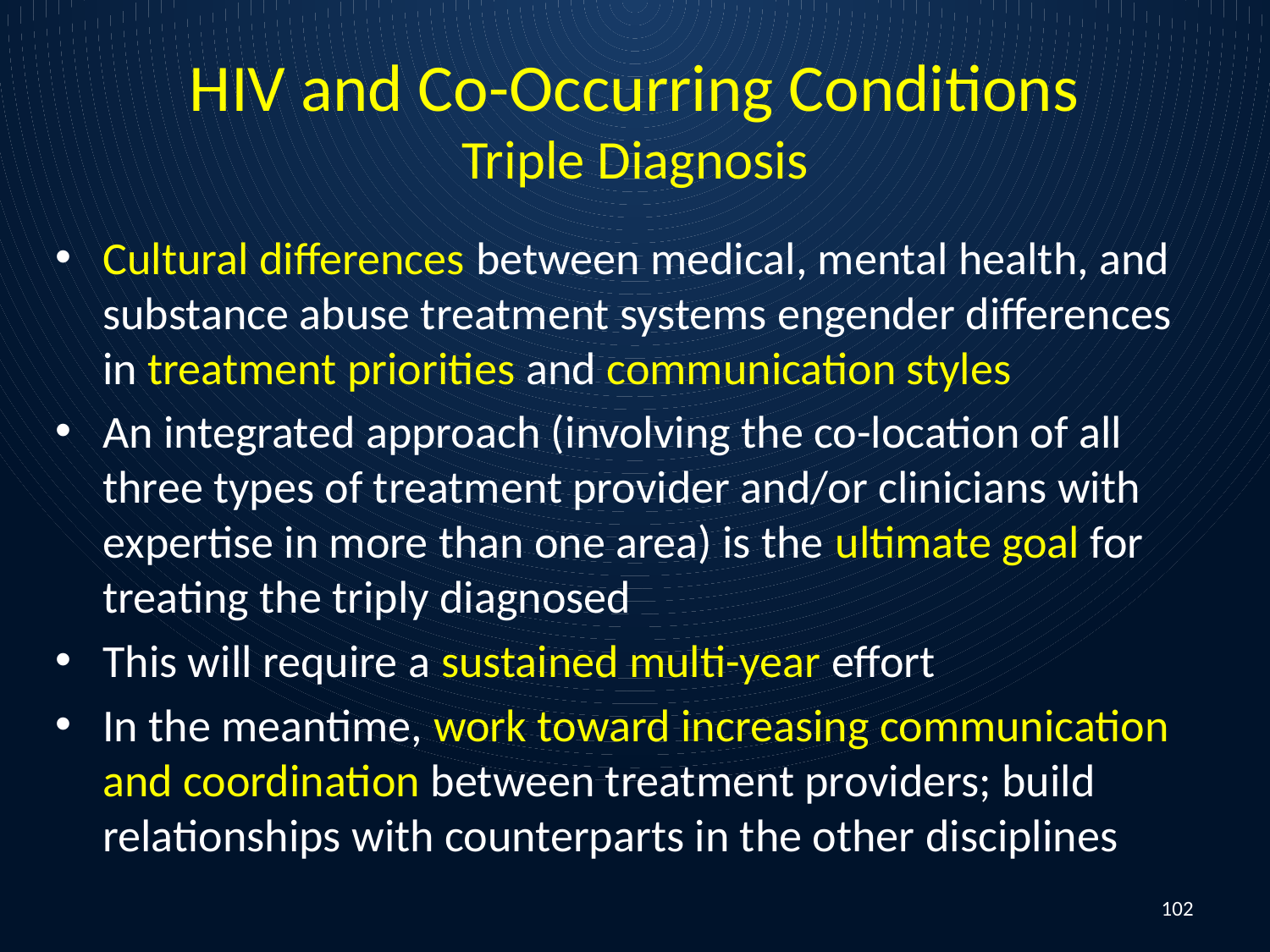

# HIV and Co-Occurring Conditions Triple Diagnosis
Cultural differences between medical, mental health, and substance abuse treatment systems engender differences in treatment priorities and communication styles
An integrated approach (involving the co-location of all three types of treatment provider and/or clinicians with expertise in more than one area) is the ultimate goal for treating the triply diagnosed
This will require a sustained multi-year effort
In the meantime, work toward increasing communication and coordination between treatment providers; build relationships with counterparts in the other disciplines
102